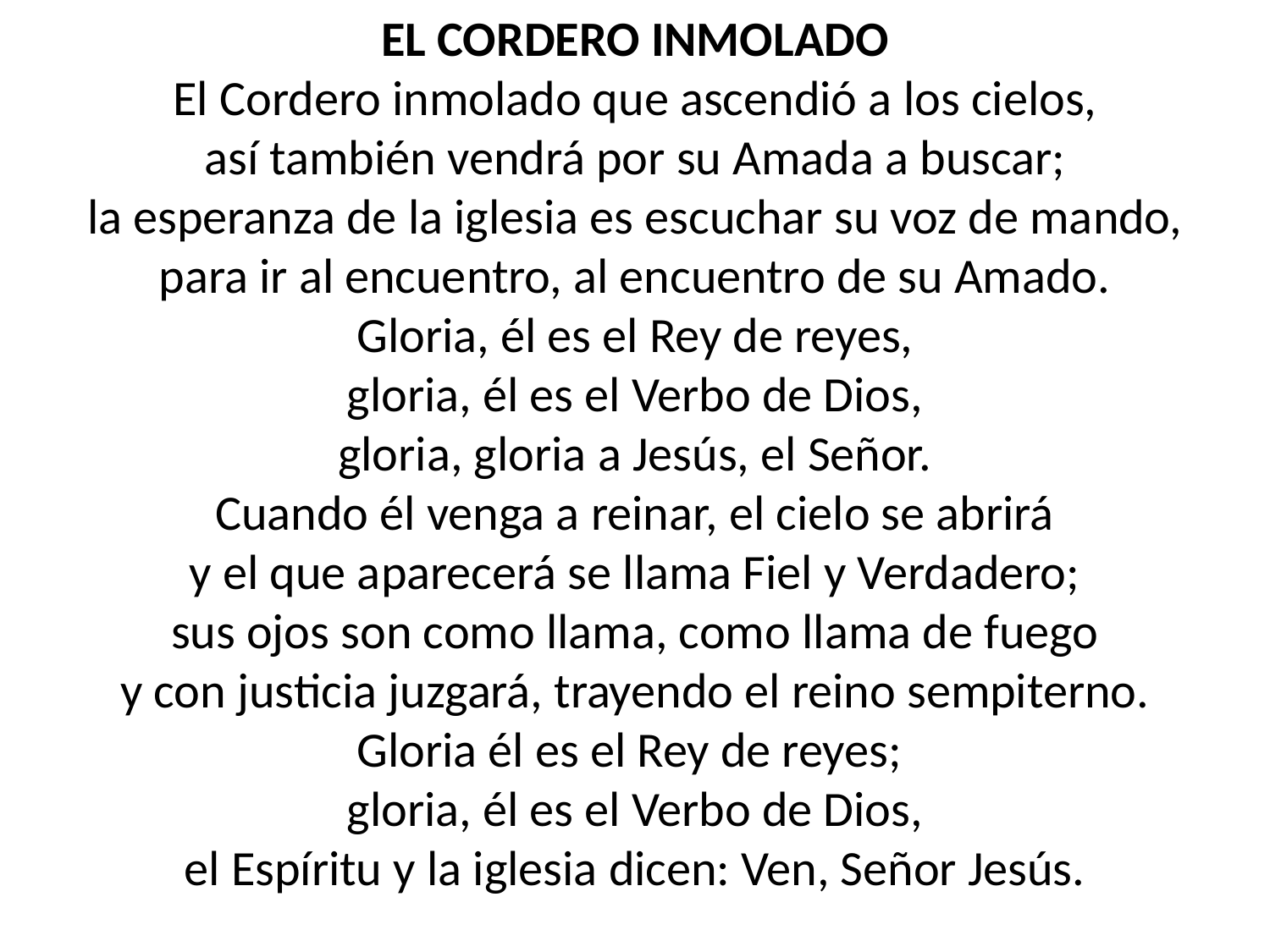

EL CORDERO INMOLADO
El Cordero inmolado que ascendió a los cielos,
así también vendrá por su Amada a buscar;
la esperanza de la iglesia es escuchar su voz de mando,
para ir al encuentro, al encuentro de su Amado.
Gloria, él es el Rey de reyes,
gloria, él es el Verbo de Dios,
gloria, gloria a Jesús, el Señor.
Cuando él venga a reinar, el cielo se abrirá
y el que aparecerá se llama Fiel y Verdadero;
sus ojos son como llama, como llama de fuego
y con justicia juzgará, trayendo el reino sempiterno.
Gloria él es el Rey de reyes;
gloria, él es el Verbo de Dios,
el Espíritu y la iglesia dicen: Ven, Señor Jesús.